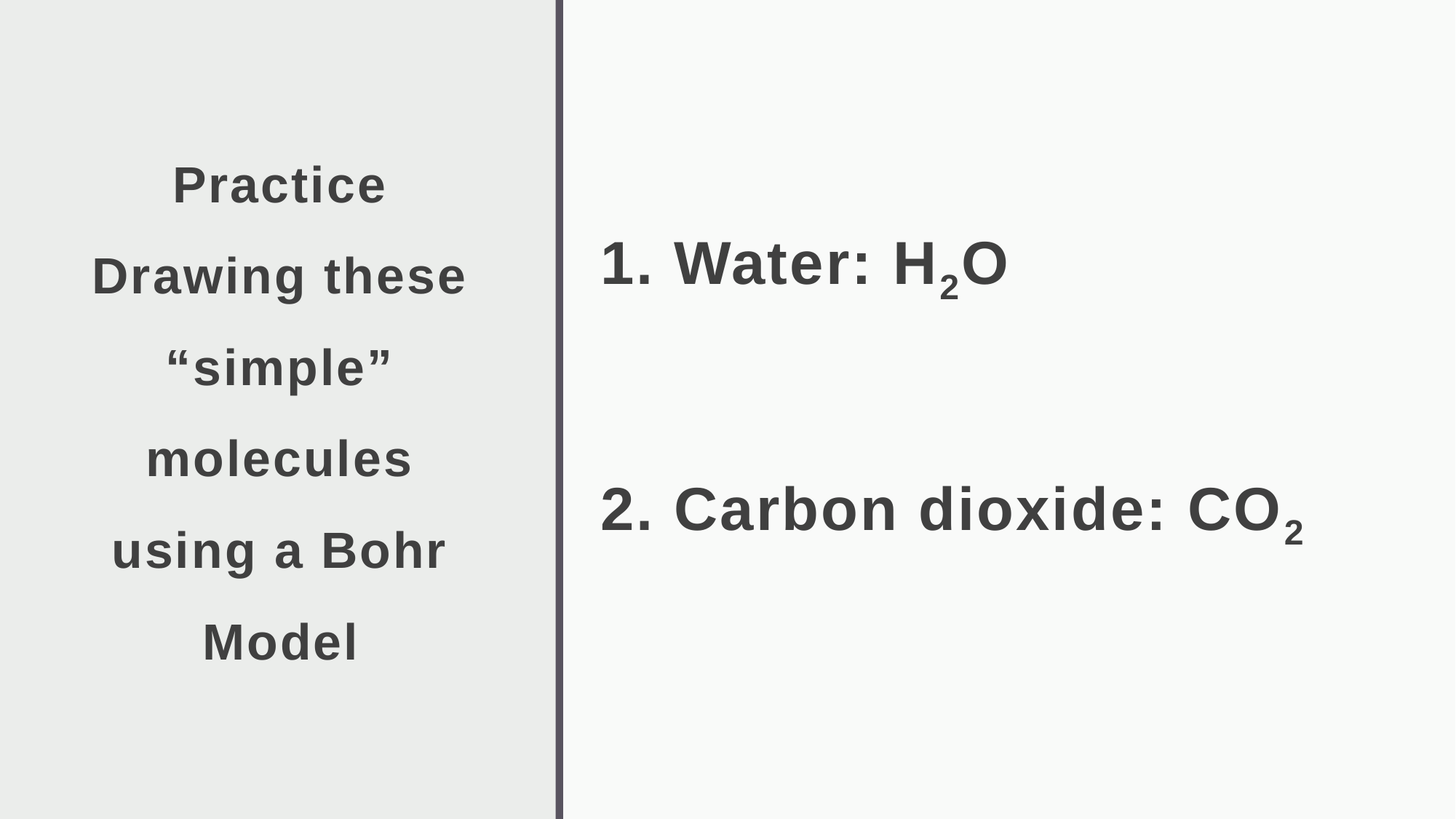

# Practice Drawing these “simple” molecules using a Bohr Model
1. Water: H2O

2. Carbon dioxide: CO2